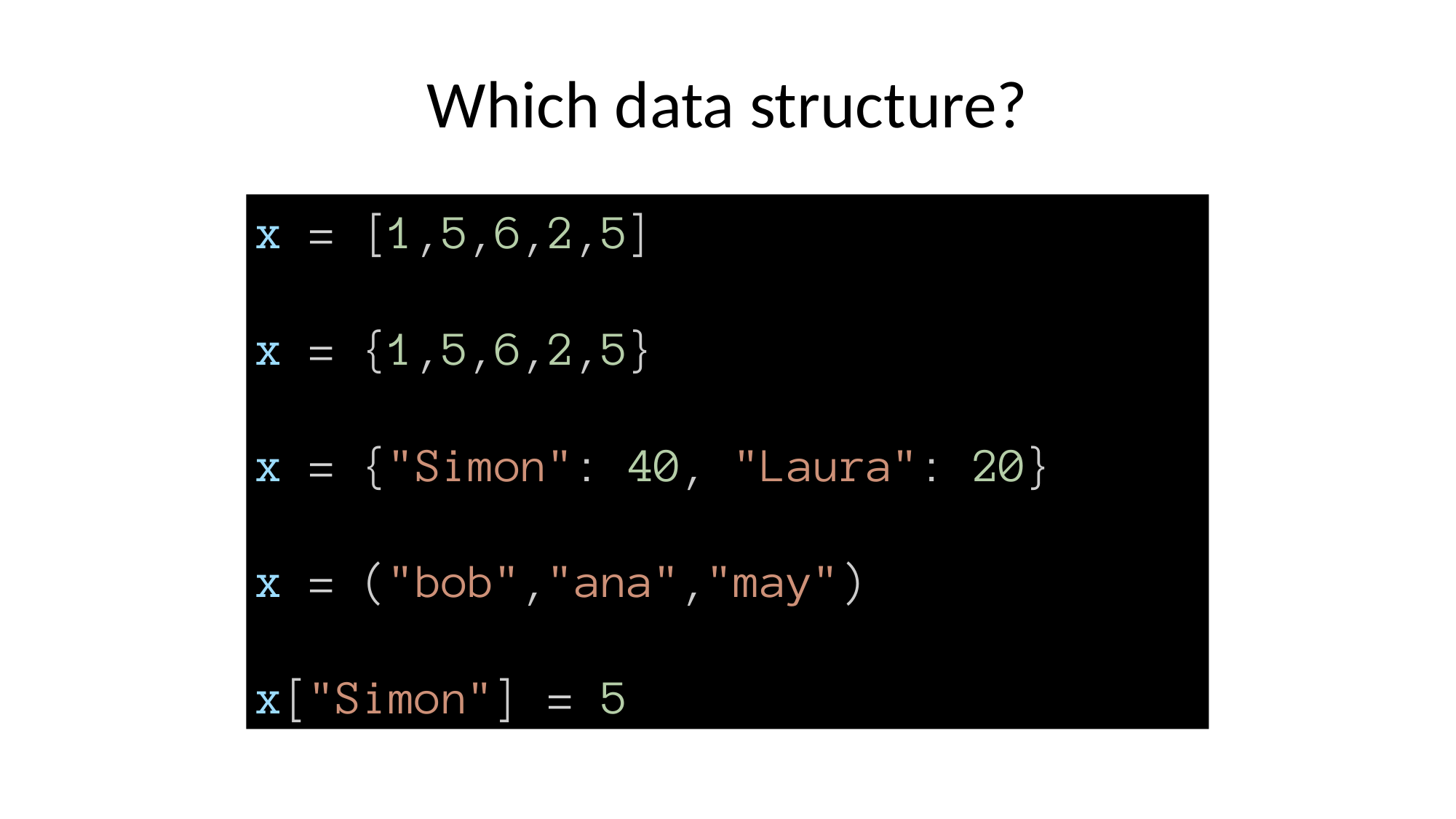

# Which data structure?
x = [1,5,6,2,5]
x = {1,5,6,2,5}
x = {"Simon": 40, "Laura": 20}
x = ("bob","ana","may")
x["Simon"] = 5